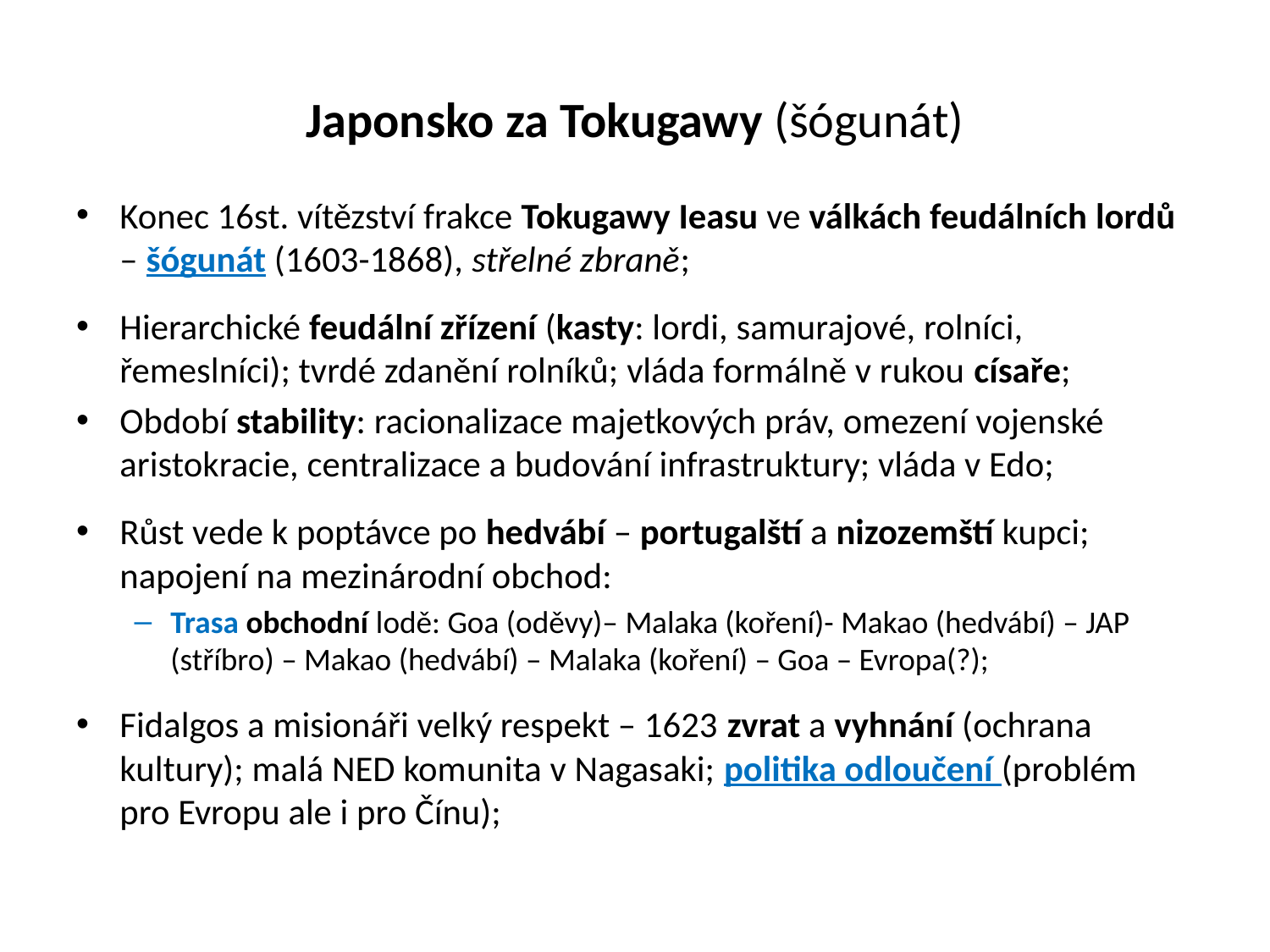

# Japonsko za Tokugawy (šógunát)
Konec 16st. vítězství frakce Tokugawy Ieasu ve válkách feudálních lordů – šógunát (1603-1868), střelné zbraně;

Hierarchické feudální zřízení (kasty: lordi, samurajové, rolníci, řemeslníci); tvrdé zdanění rolníků; vláda formálně v rukou císaře;
Období stability: racionalizace majetkových práv, omezení vojenské aristokracie, centralizace a budování infrastruktury; vláda v Edo;

Růst vede k poptávce po hedvábí – portugalští a nizozemští kupci; napojení na mezinárodní obchod:
Trasa obchodní lodě: Goa (oděvy)– Malaka (koření)- Makao (hedvábí) – JAP (stříbro) – Makao (hedvábí) – Malaka (koření) – Goa – Evropa(?);

Fidalgos a misionáři velký respekt – 1623 zvrat a vyhnání (ochrana kultury); malá NED komunita v Nagasaki; politika odloučení (problém pro Evropu ale i pro Čínu);